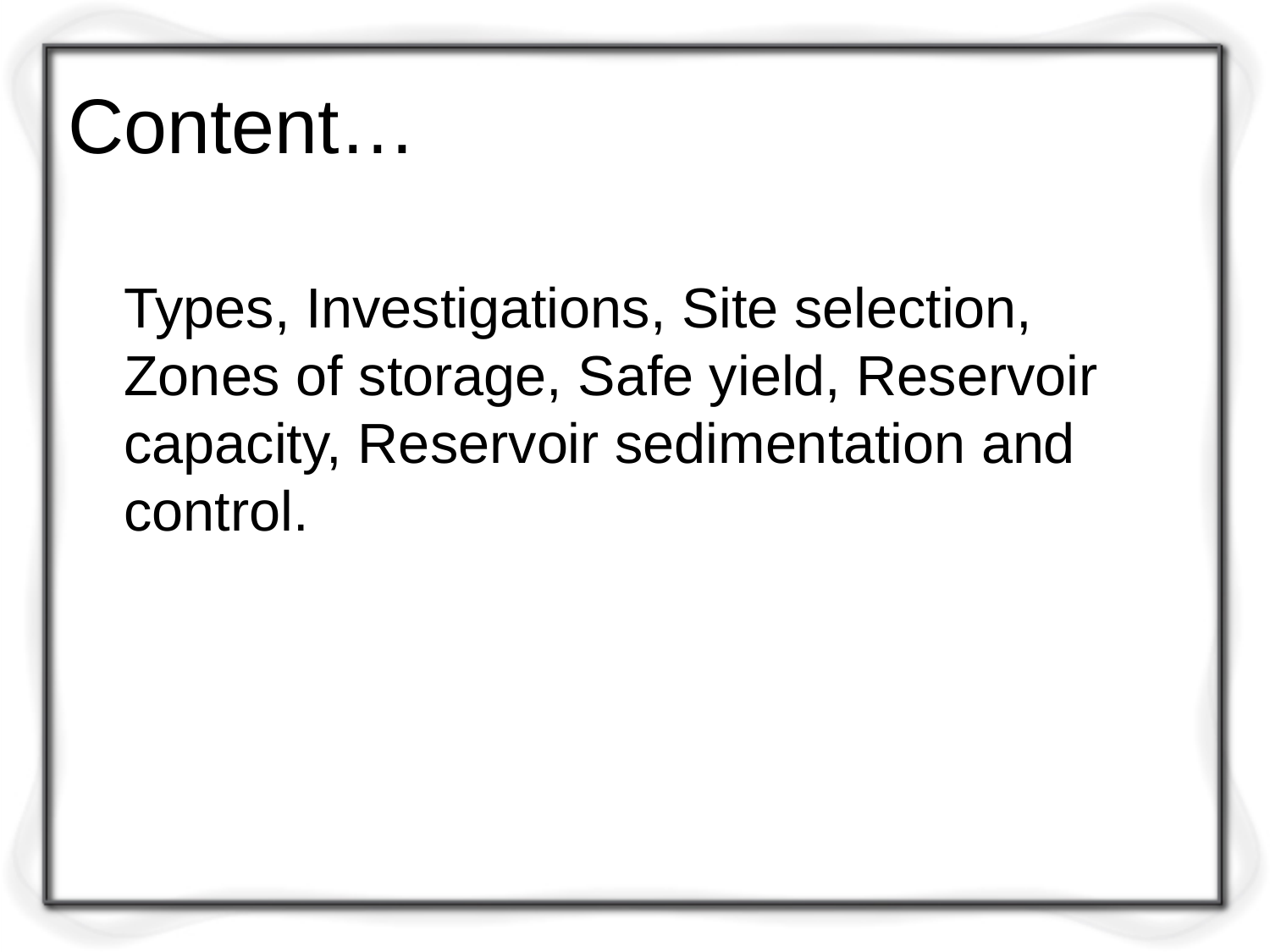

# Content…

	Types, Investigations, Site selection, Zones of storage, Safe yield, Reservoir capacity, Reservoir sedimentation and control.